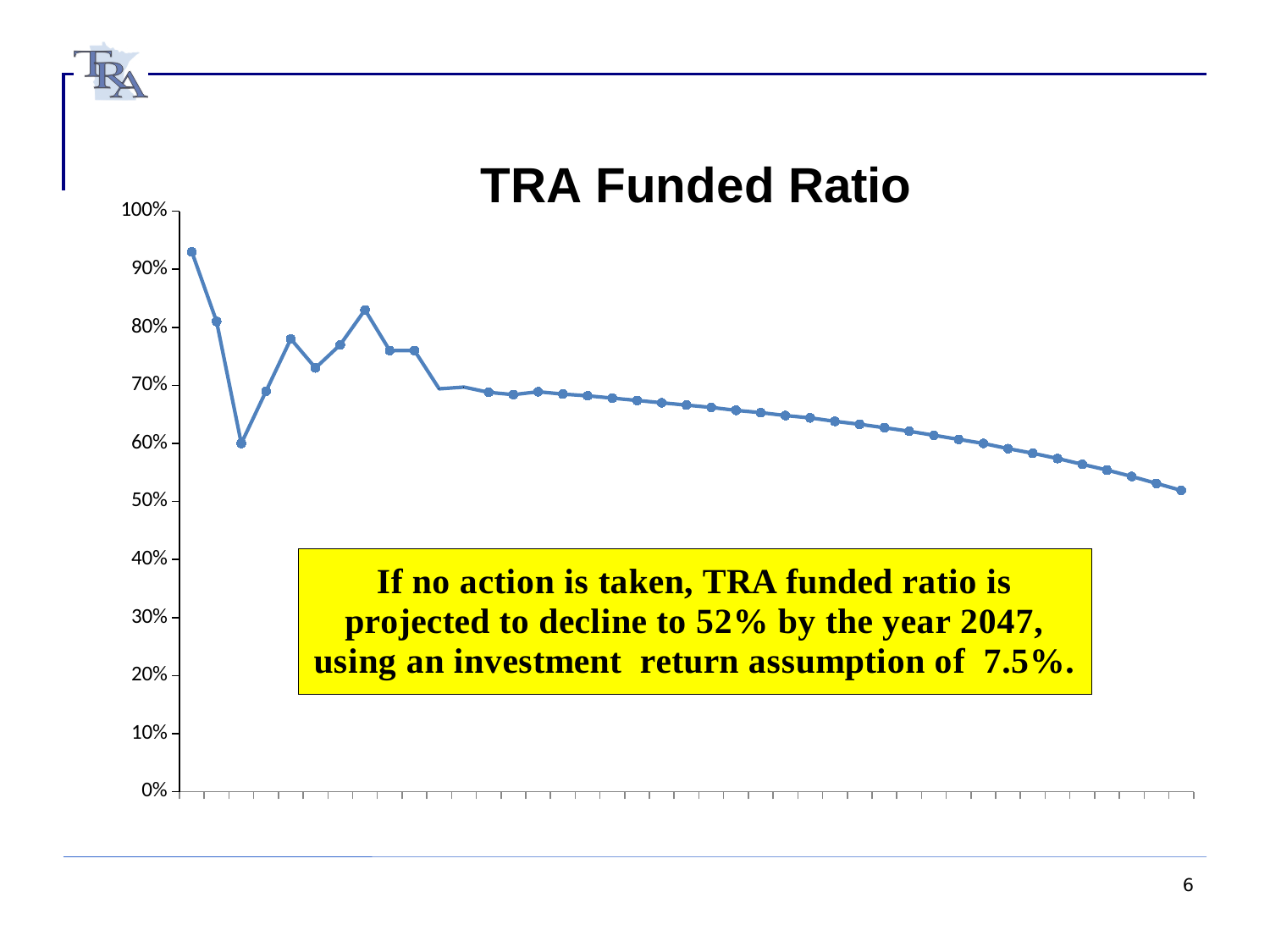

### Chart: TRA Funded Ratio

| Category |  |
|---|---|
| 2007 | 0.93 |
| 2008 | 0.81 |
| 2009 | 0.6 |
| 2010 | 0.69 |
| 2011 | 0.78 |
| 2012 | 0.73 |
| 2013 | 0.77 |
| 2014 | 0.83 |
| 2015 | 0.76 |
| 2016 | 0.76 |
| 2017 | 0.694 |
| 2018 | 0.697 |
| 2019 | 0.688 |
| 2020 | 0.684 |
| 2021 | 0.689 |
| 2022 | 0.685 |
| 2023 | 0.682 |
| 2024 | 0.678 |
| 2025 | 0.674 |
| 2026 | 0.67 |
| 2027 | 0.666 |
| 2028 | 0.662 |
| 2029 | 0.657 |
| 2030 | 0.653 |
| 2031 | 0.648 |
| 2032 | 0.644 |
| 2033 | 0.638 |
| 2034 | 0.633 |
| 2035 | 0.627 |
| 2036 | 0.621 |
| 2037 | 0.614 |
| 2038 | 0.607 |
| 2039 | 0.6 |
| 2040 | 0.591 |
| 2041 | 0.583 |
| 2042 | 0.574 |
| 2043 | 0.564 |
| 2044 | 0.554 |
| 2045 | 0.543 |
| 2046 | 0.531 |
| 2047 | 0.519 |
6